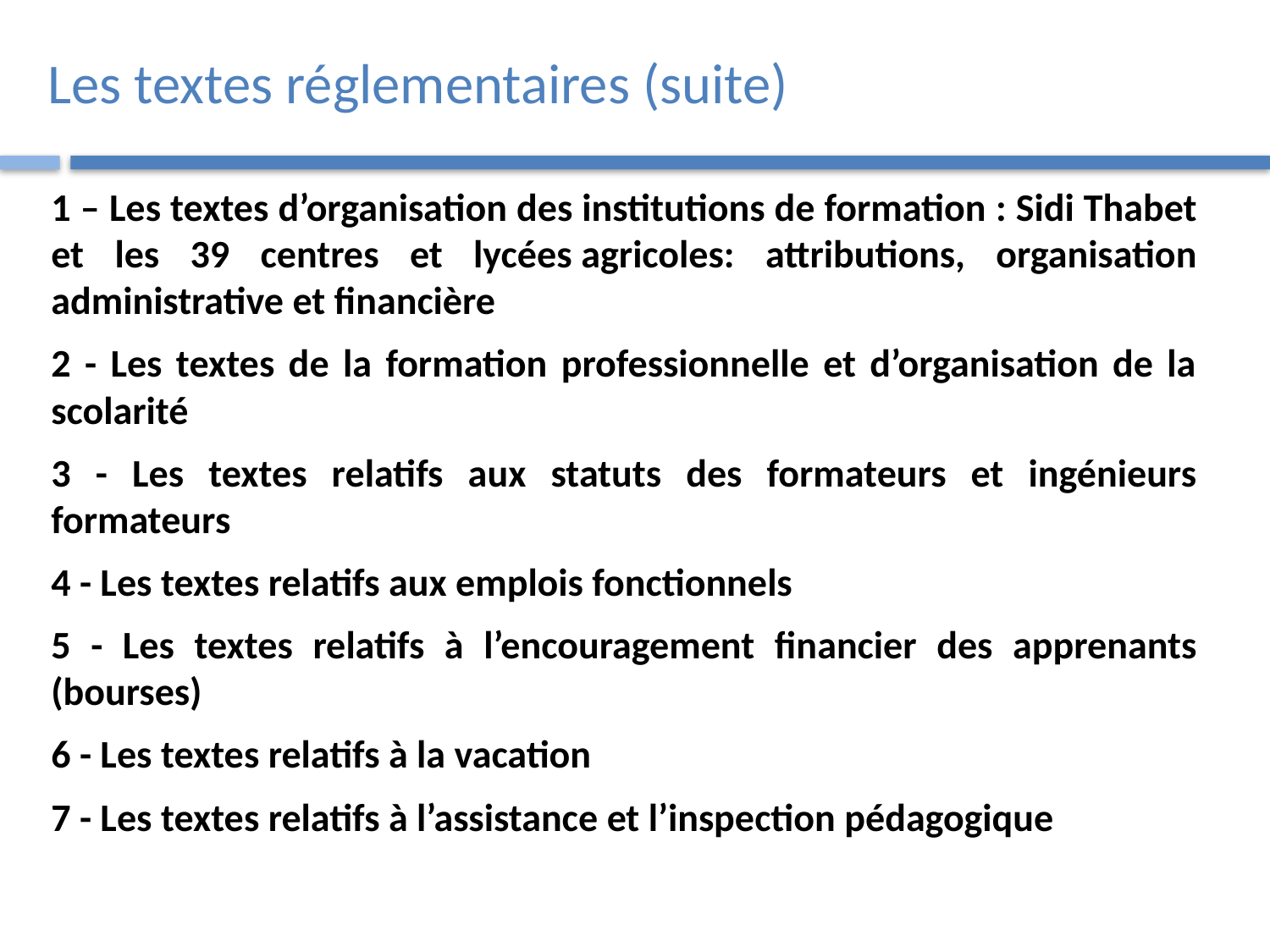

# Les textes réglementaires (suite)
1 – Les textes d’organisation des institutions de formation : Sidi Thabet et les 39 centres et lycées agricoles: attributions, organisation administrative et financière
2 - Les textes de la formation professionnelle et d’organisation de la scolarité
3 - Les textes relatifs aux statuts des formateurs et ingénieurs formateurs
4 - Les textes relatifs aux emplois fonctionnels
5 - Les textes relatifs à l’encouragement financier des apprenants (bourses)
6 - Les textes relatifs à la vacation
7 - Les textes relatifs à l’assistance et l’inspection pédagogique